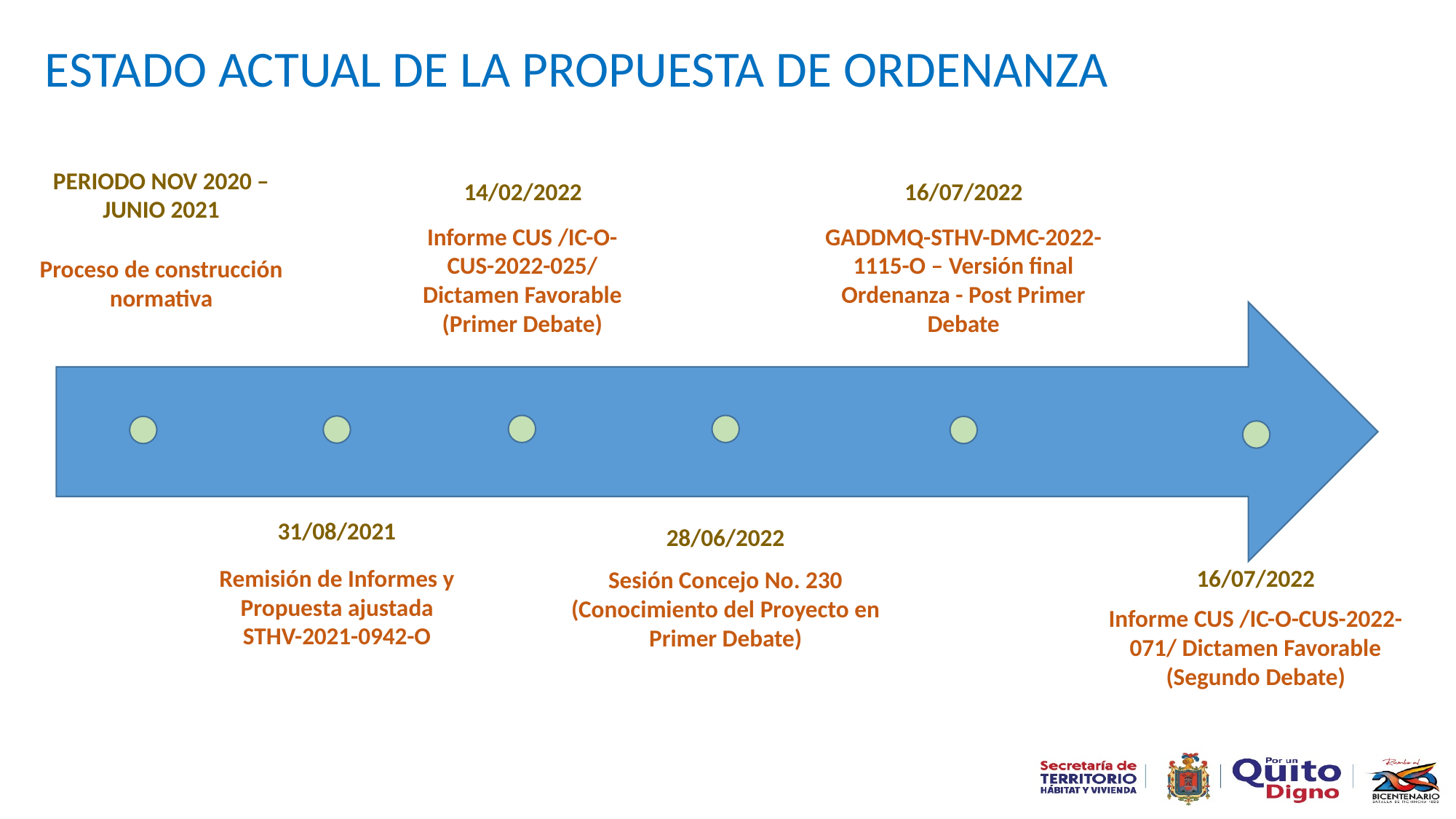

ESTADO ACTUAL DE LA PROPUESTA DE ORDENANZA
PERIODO NOV 2020 – JUNIO 2021
14/02/2022
16/07/2022
Informe CUS /IC-O-CUS-2022-025/ Dictamen Favorable (Primer Debate)
GADDMQ-STHV-DMC-2022-1115-O – Versión final Ordenanza - Post Primer Debate
Proceso de construcción normativa

31/08/2021
28/06/2022
Remisión de Informes y Propuesta ajustada
STHV-2021-0942-O
16/07/2022
Sesión Concejo No. 230
(Conocimiento del Proyecto en Primer Debate)
Informe CUS /IC-O-CUS-2022-071/ Dictamen Favorable (Segundo Debate)